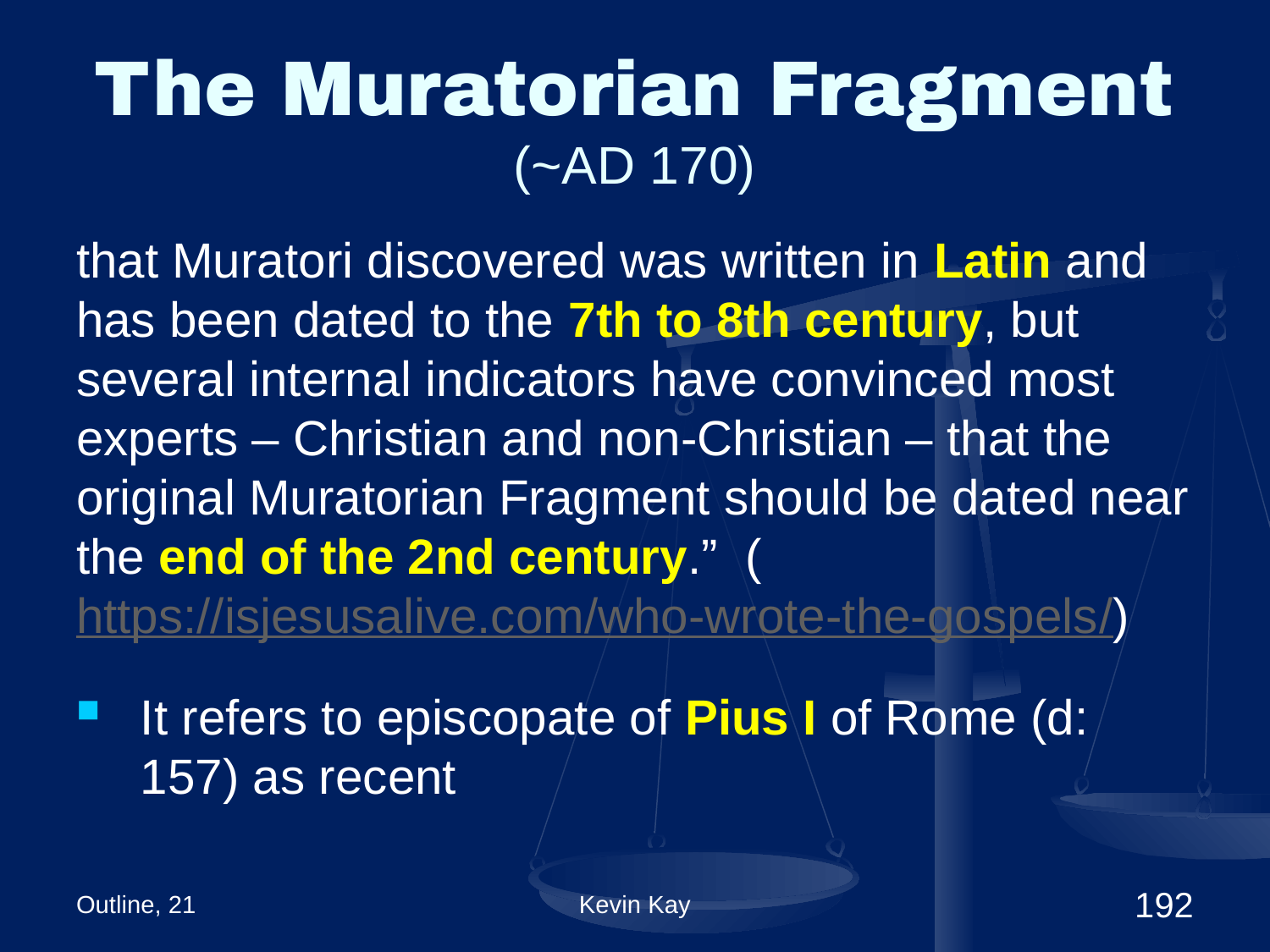

# The Muratorian Fragment (~AD 170)
that Muratori discovered was written in Latin and has been dated to the 7th to 8th century, but several internal indicators have convinced most experts – Christian and non-Christian – that the original Muratorian Fragment should be dated near the end of the 2nd century.”  (https://isjesusalive.com/who-wrote-the-gospels/)
It refers to episcopate of Pius I of Rome (d: 157) as recent

Outline, 21
Kevin Kay
192